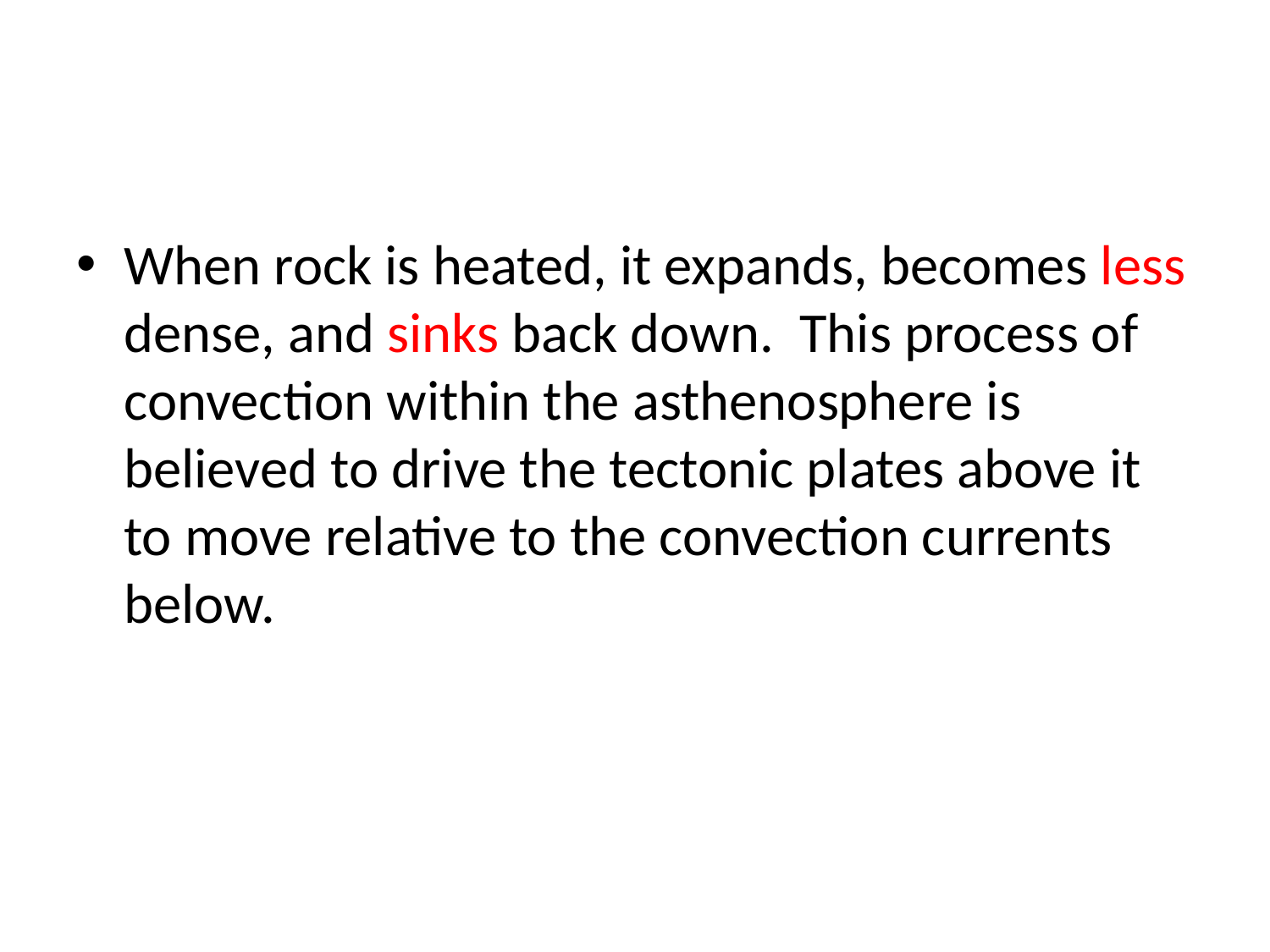

#
When rock is heated, it expands, becomes less dense, and sinks back down.  This process of convection within the asthenosphere is believed to drive the tectonic plates above it to move relative to the convection currents below.